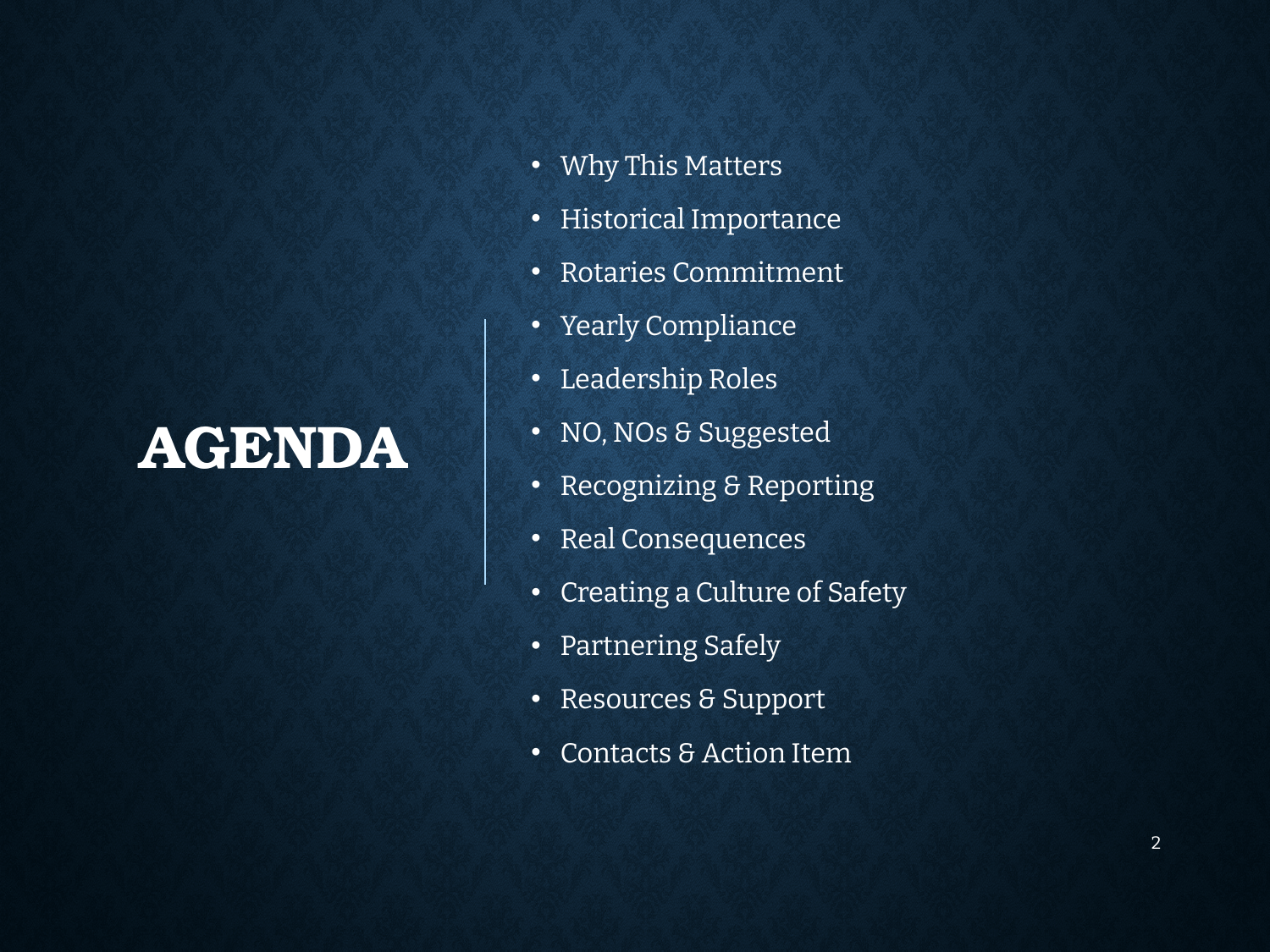

# Agenda
Why This Matters
Historical Importance
Rotaries Commitment
Yearly Compliance
Leadership Roles
NO, NOs & Suggested
Recognizing & Reporting
Real Consequences
Creating a Culture of Safety
Partnering Safely
Resources & Support
Contacts & Action Item

2